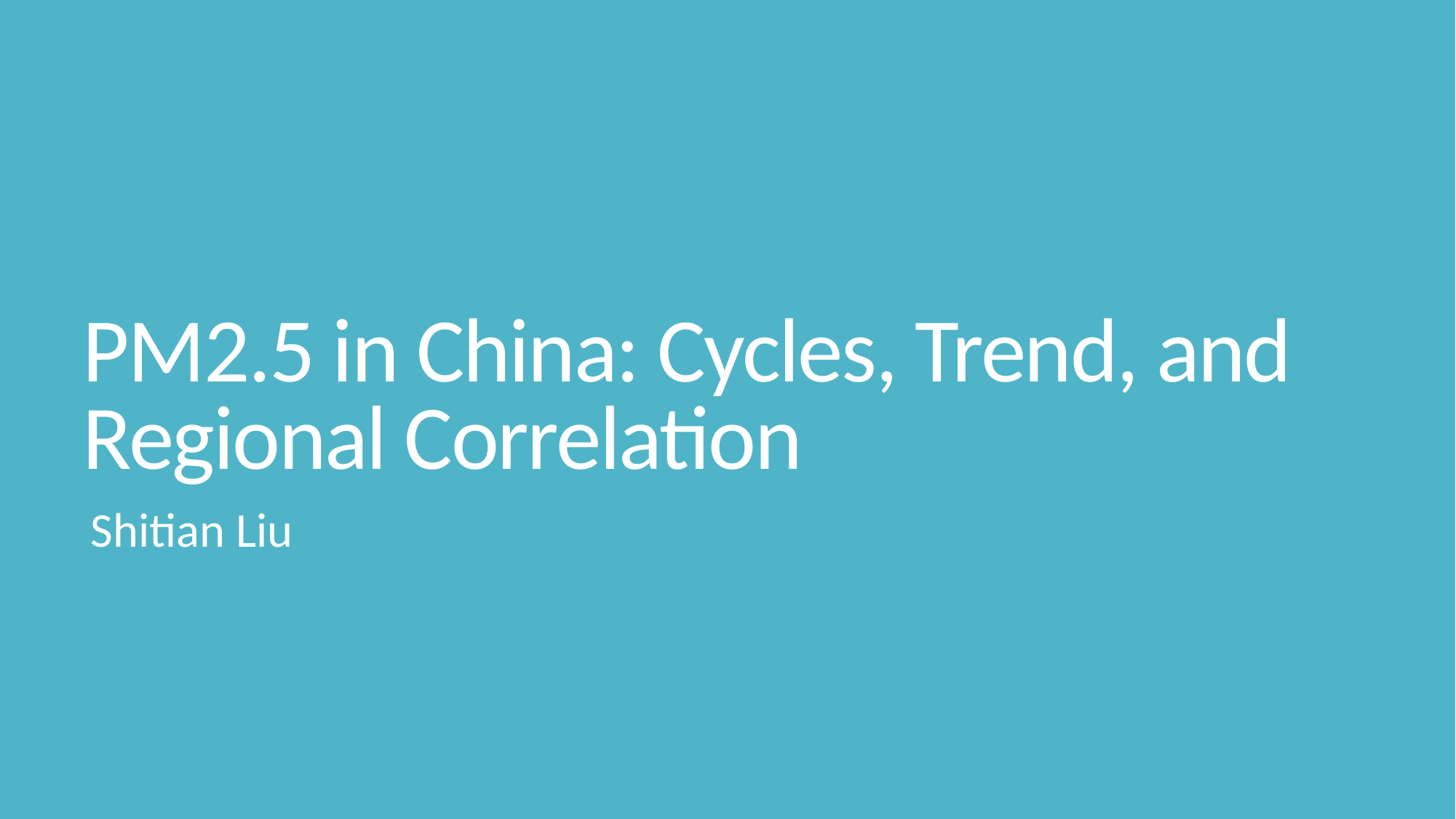

# PM2.5 in China: Cycles, Trend, and Regional Correlation
Shitian Liu